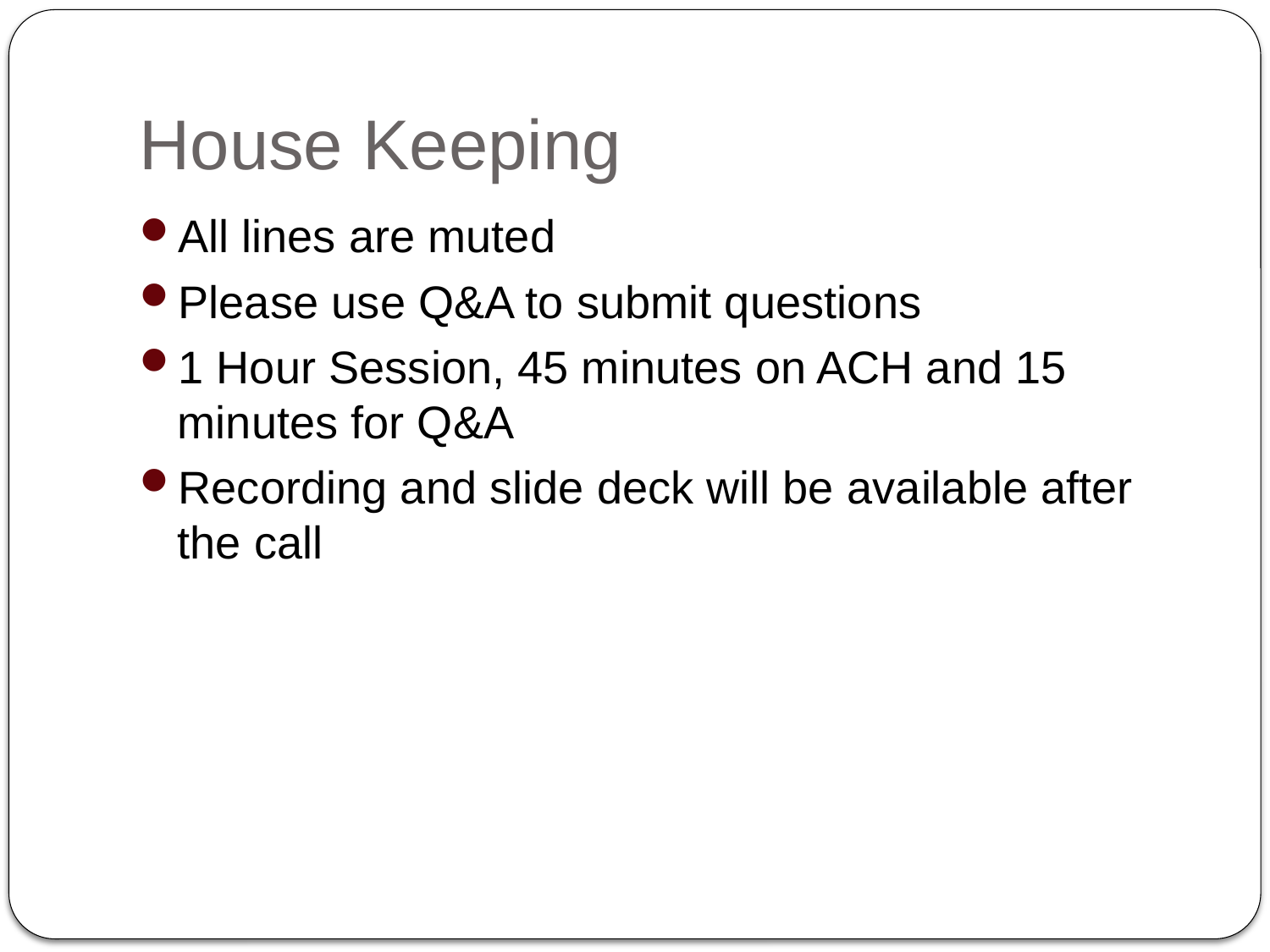

# House Keeping
All lines are muted
Please use Q&A to submit questions
1 Hour Session, 45 minutes on ACH and 15 minutes for Q&A
Recording and slide deck will be available after the call